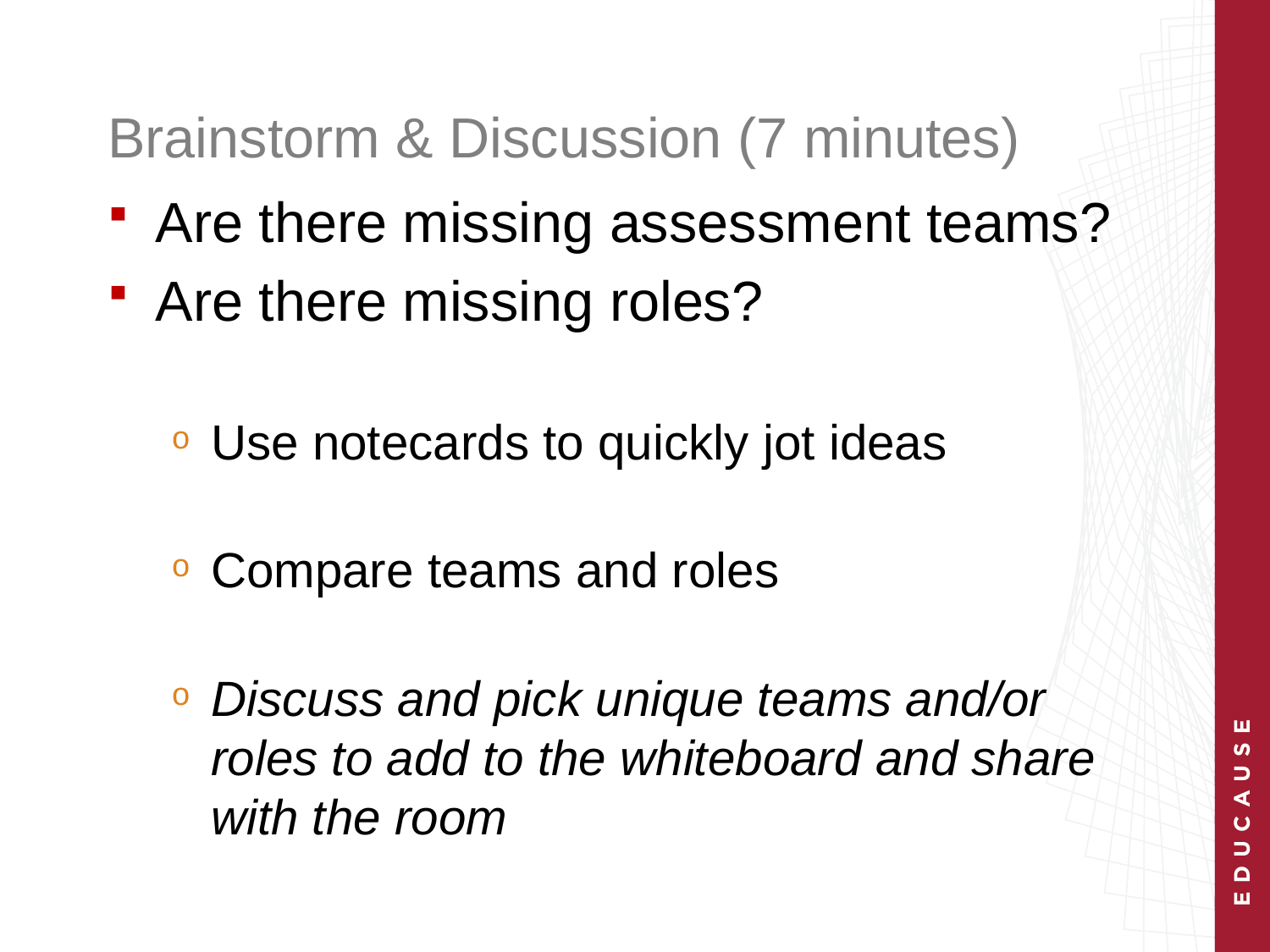

# Brainstorm & Discussion (7 minutes)
Are there missing assessment teams?
Are there missing roles?
Use notecards to quickly jot ideas
Compare teams and roles
Discuss and pick unique teams and/or roles to add to the whiteboard and share with the room